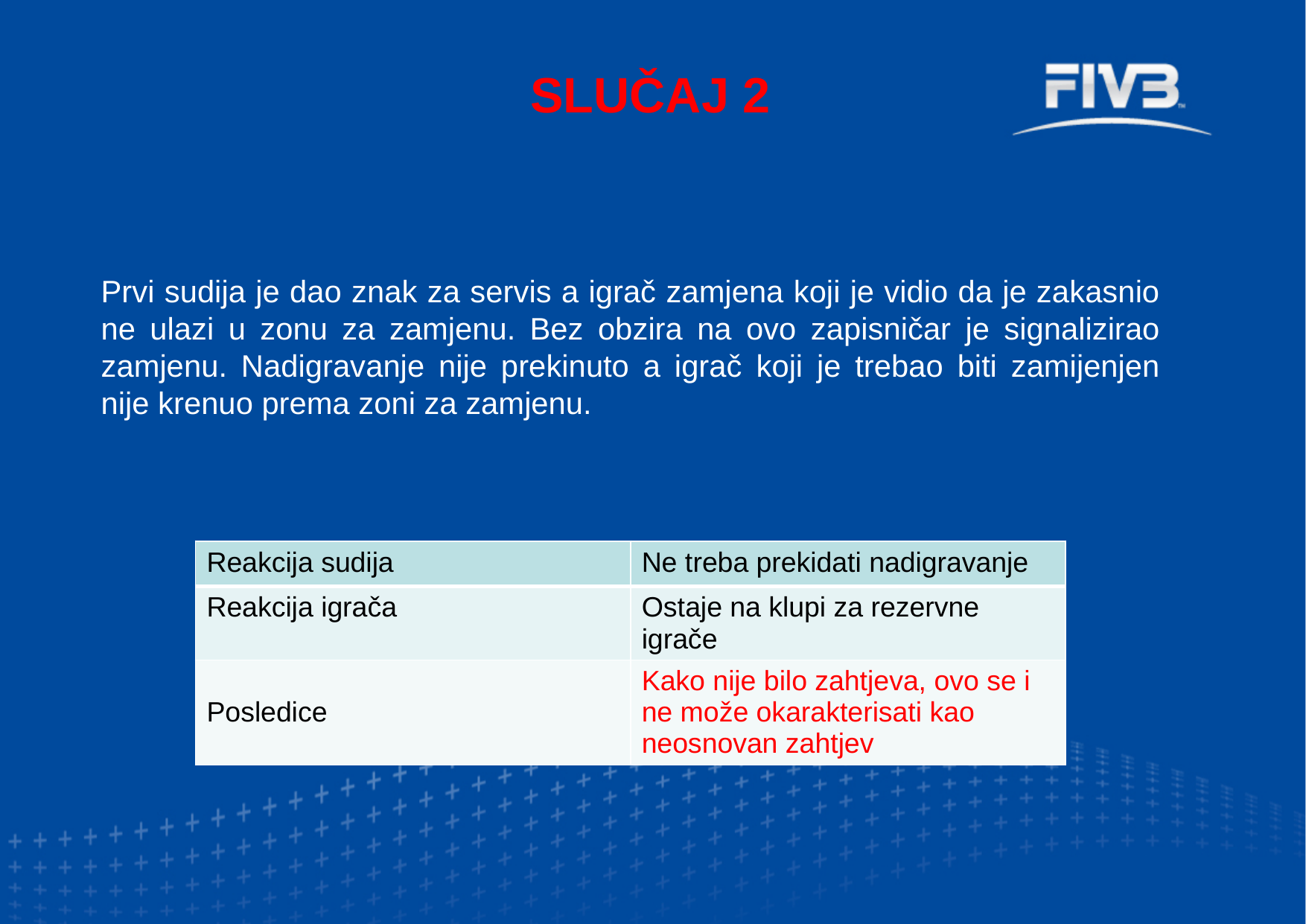

SLUČAJ 2

Prvi sudija je dao znak za servis a igrač zamjena koji je vidio da je zakasnio ne ulazi u zonu za zamjenu. Bez obzira na ovo zapisničar je signalizirao zamjenu. Nadigravanje nije prekinuto a igrač koji je trebao biti zamijenjen nije krenuo prema zoni za zamjenu.

| Reakcija sudija | Ne treba prekidati nadigravanje |
| --- | --- |
| Reakcija igrača | Ostaje na klupi za rezervne igrače |
| Posledice | Kako nije bilo zahtjeva, ovo se i ne može okarakterisati kao neosnovan zahtjev |